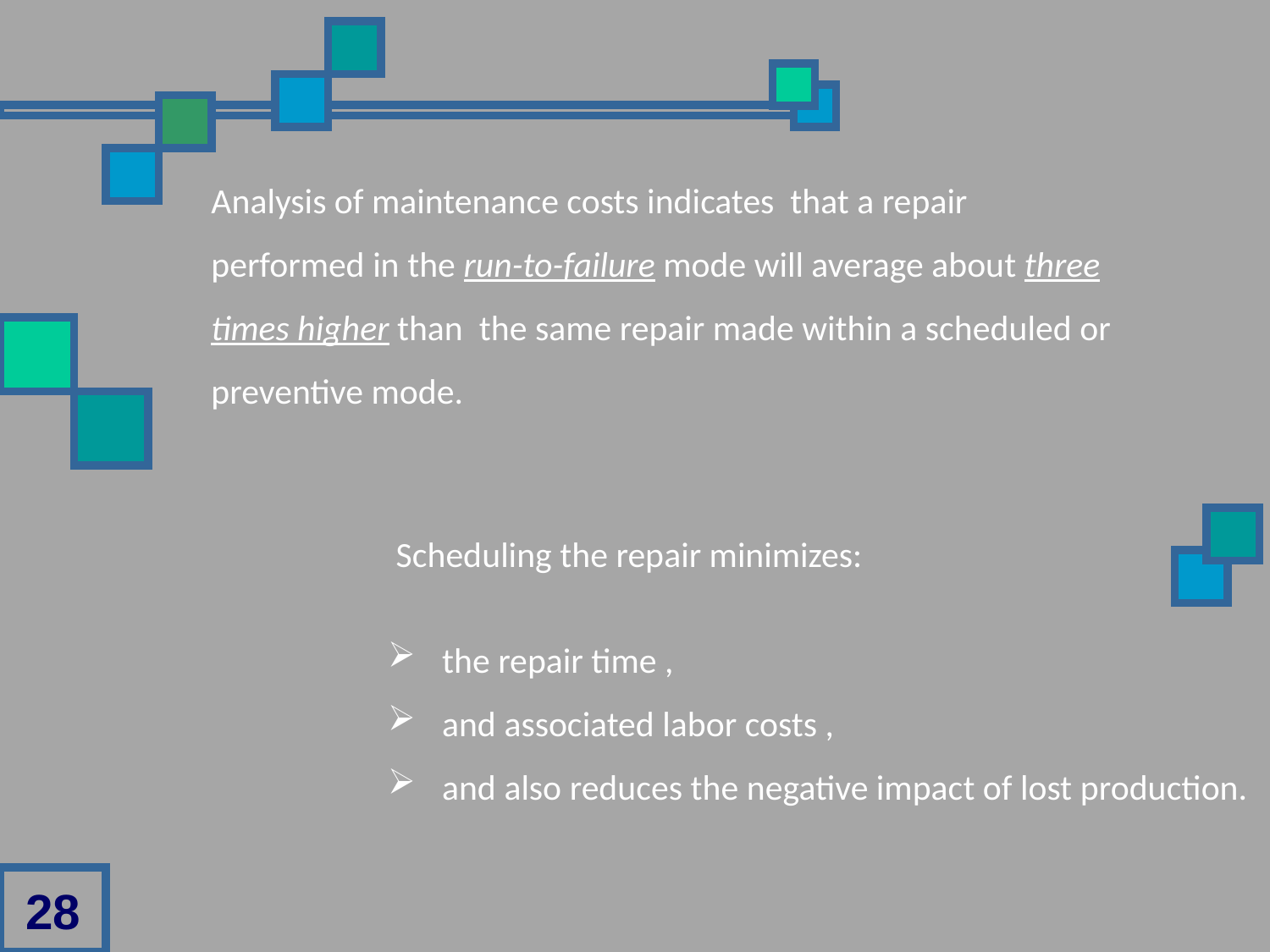

Analysis of maintenance costs indicates  that a repair performed in the run-to-failure mode will average about three times higher than  the same repair made within a scheduled or preventive mode.
 Scheduling the repair minimizes:

   the repair time ,
   and associated labor costs ,
   and also reduces the negative impact of lost production.

28